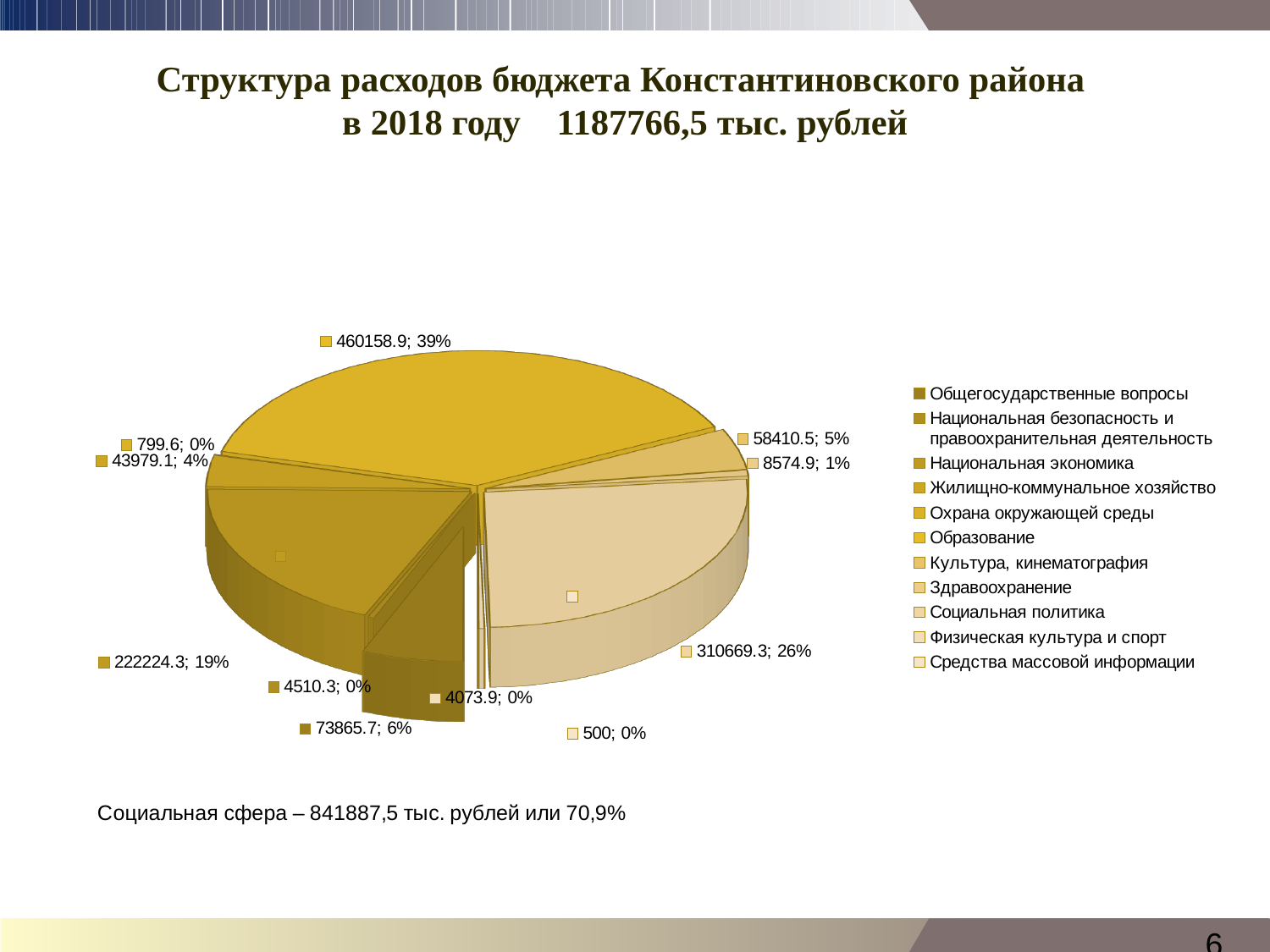

# Структура расходов бюджета Константиновского района в 2018 году    1187766,5 тыс. рублей

[unsupported chart]

6